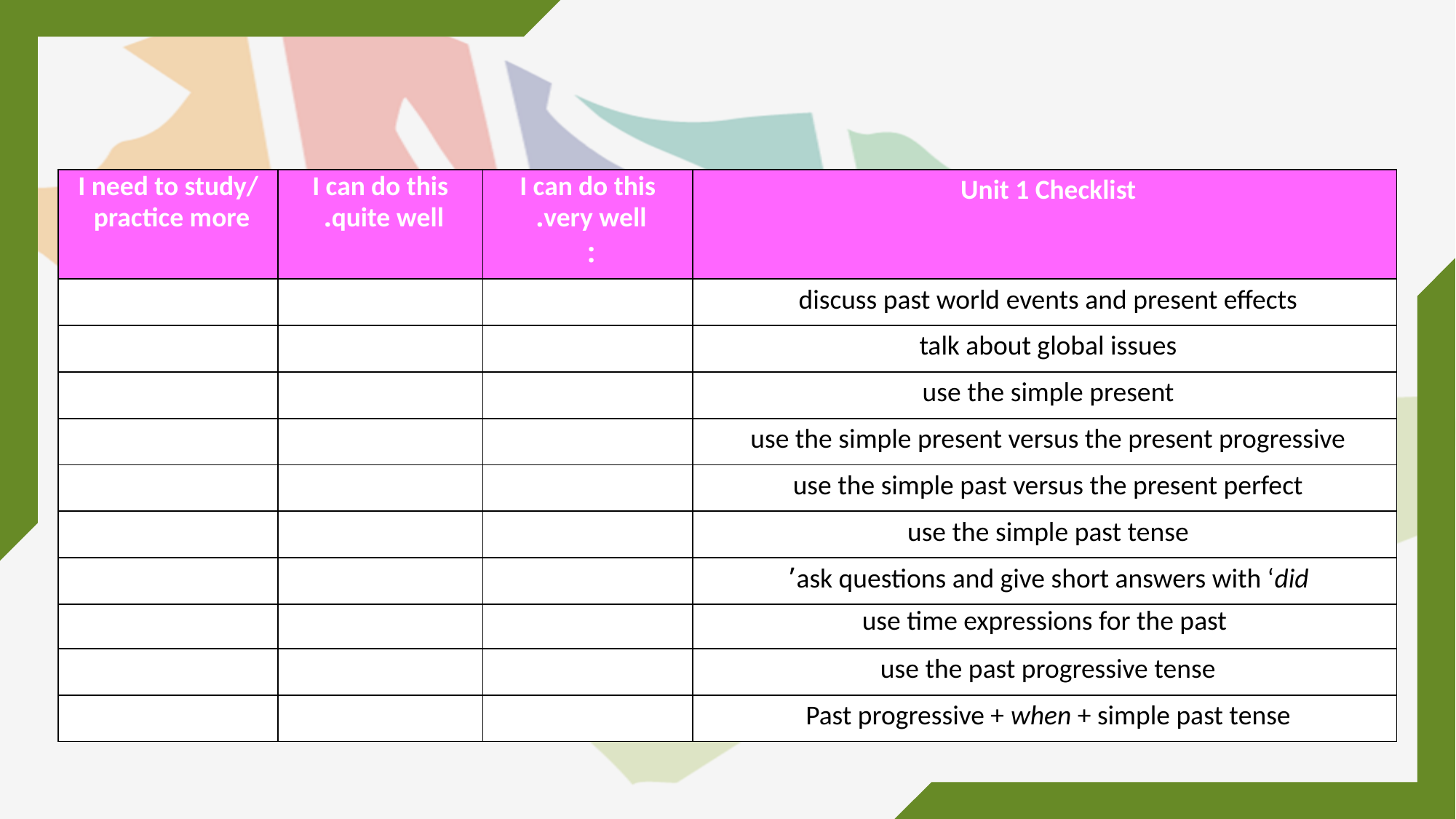

| I need to study/ practice more | I can do this quite well. | I can do this very well. : | Unit 1 Checklist |
| --- | --- | --- | --- |
|  |  |  | discuss past world events and present effects |
|  |  |  | talk about global issues |
|  |  |  | use the simple present |
|  |  |  | use the simple present versus the present progressive |
|  |  |  | use the simple past versus the present perfect |
|  |  |  | use the simple past tense |
|  |  |  | ask questions and give short answers with ‘did’ |
|  |  |  | use time expressions for the past |
|  |  |  | use the past progressive tense |
|  |  |  | Past progressive + when + simple past tense |